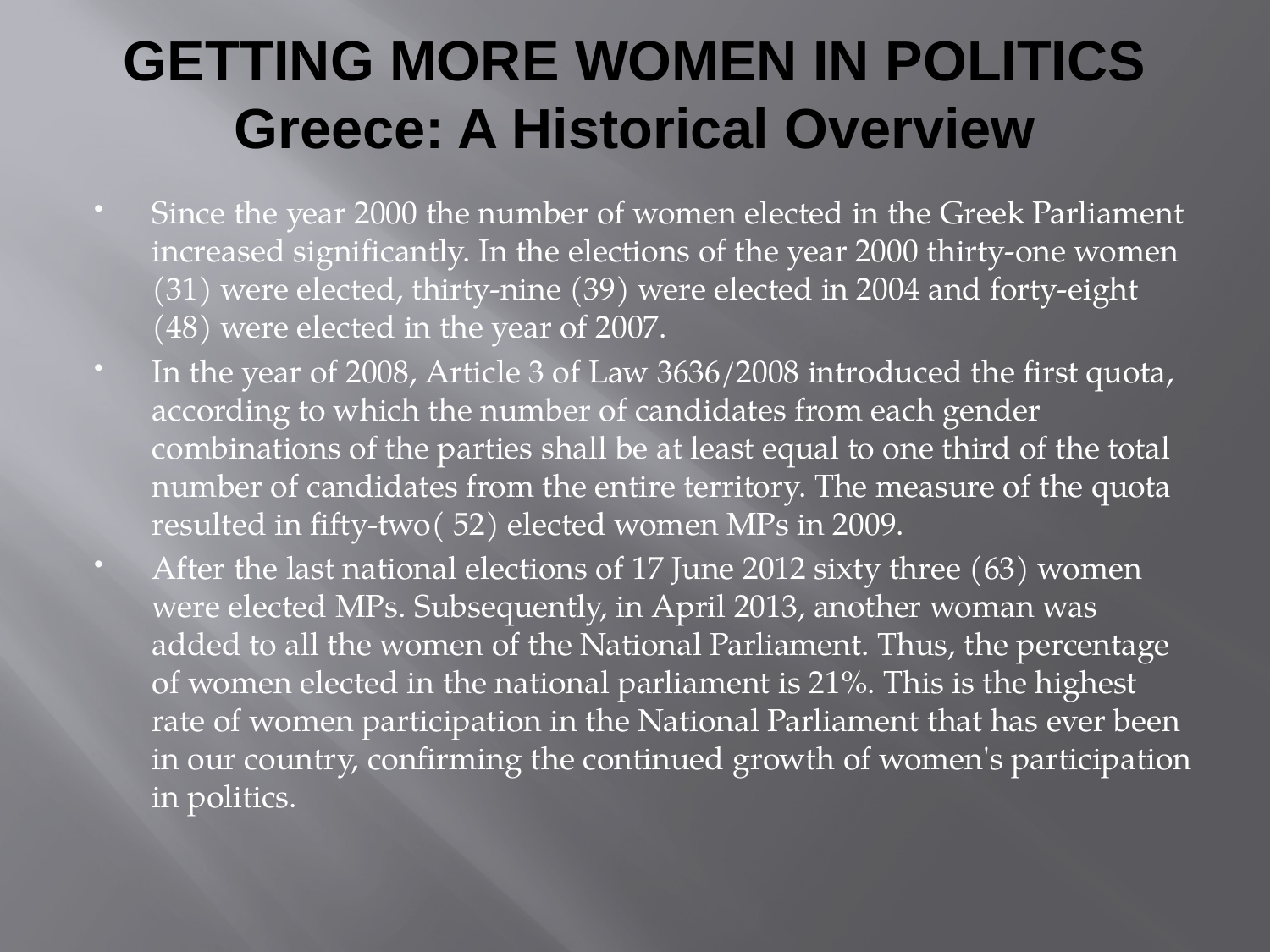

# GETTING MORE WOMEN IN POLITICS Greece: A Historical Overview
Since the year 2000 the number of women elected in the Greek Parliament increased significantly. In the elections of the year 2000 thirty-one women (31) were elected, thirty-nine (39) were elected in 2004 and forty-eight (48) were elected in the year of 2007.
In the year of 2008, Article 3 of Law 3636/2008 introduced the first quota, according to which the number of candidates from each gender combinations of the parties shall be at least equal to one third of the total number of candidates from the entire territory. The measure of the quota resulted in fifty-two( 52) elected women MPs in 2009.
After the last national elections of 17 June 2012 sixty three (63) women were elected MPs. Subsequently, in April 2013, another woman was added to all the women of the National Parliament. Thus, the percentage of women elected in the national parliament is 21%. This is the highest rate of women participation in the National Parliament that has ever been in our country, confirming the continued growth of women's participation in politics.